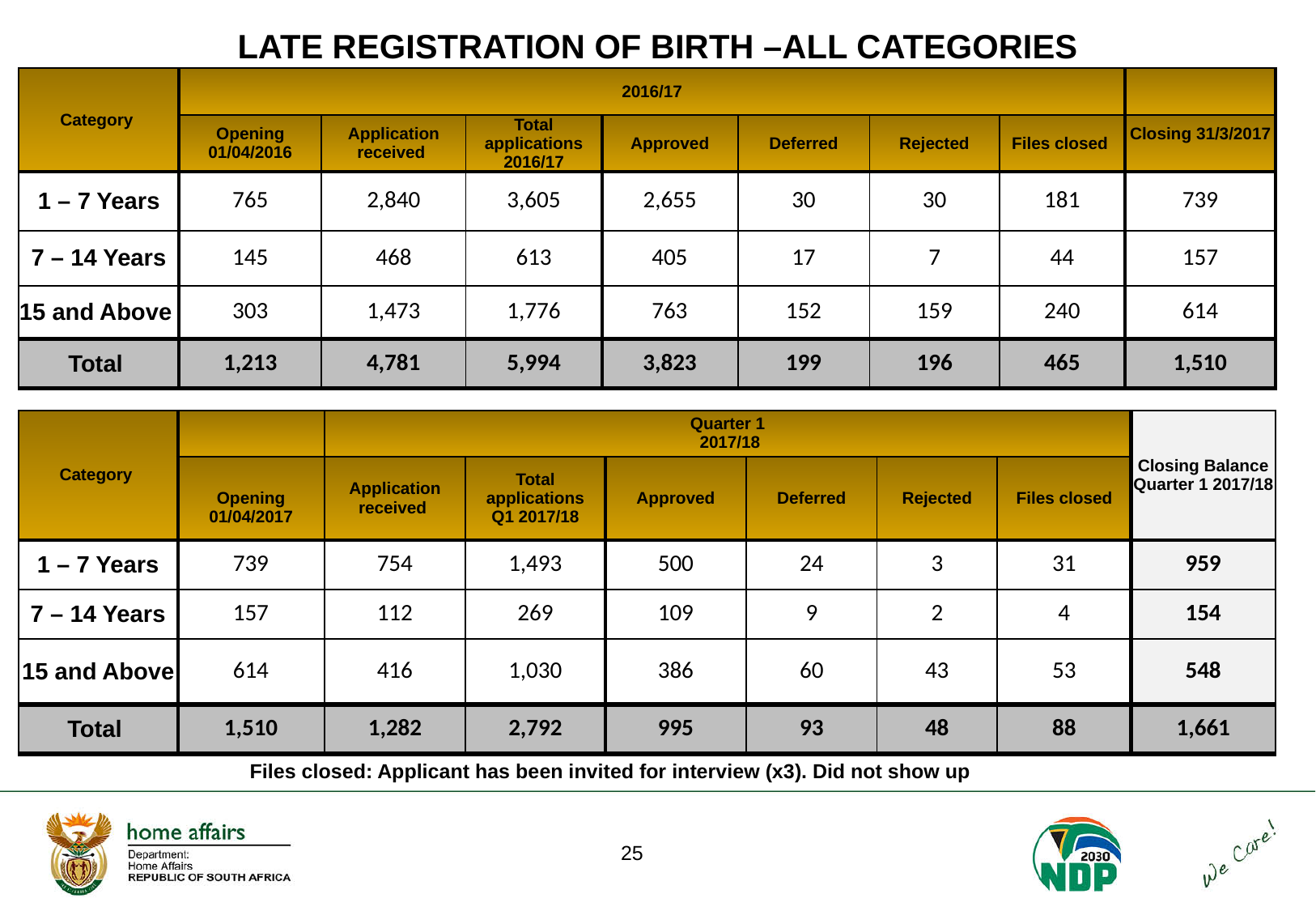

# LATE REGISTRATION OF BIRTH –ALL CATEGORIES
| Category | 2016/17 |  |  |  |  |  |  |  |
| --- | --- | --- | --- | --- | --- | --- | --- | --- |
|  | Opening 01/04/2016 | Application received | Total applications 2016/17 | Approved | Deferred | Rejected | Files closed | Closing 31/3/2017 |
| 1 – 7 Years | 765 | 2,840 | 3,605 | 2,655 | 30 | 30 | 181 | 739 |
| 7 – 14 Years | 145 | 468 | 613 | 405 | 17 | 7 | 44 | 157 |
| 15 and Above | 303 | 1,473 | 1,776 | 763 | 152 | 159 | 240 | 614 |
| Total | 1,213 | 4,781 | 5,994 | 3,823 | 199 | 196 | 465 | 1,510 |
| Category |  | Quarter 1 2017/18 |  |  |  |  |  | Closing Balance Quarter 1 2017/18 |
| --- | --- | --- | --- | --- | --- | --- | --- | --- |
|  | Opening 01/04/2017 | Application received | Total applications Q1 2017/18 | Approved | Deferred | Rejected | Files closed |  |
| 1 – 7 Years | 739 | 754 | 1,493 | 500 | 24 | 3 | 31 | 959 |
| 7 – 14 Years | 157 | 112 | 269 | 109 | 9 | 2 | 4 | 154 |
| 15 and Above | 614 | 416 | 1,030 | 386 | 60 | 43 | 53 | 548 |
| Total | 1,510 | 1,282 | 2,792 | 995 | 93 | 48 | 88 | 1,661 |
Files closed: Applicant has been invited for interview (x3). Did not show up
25